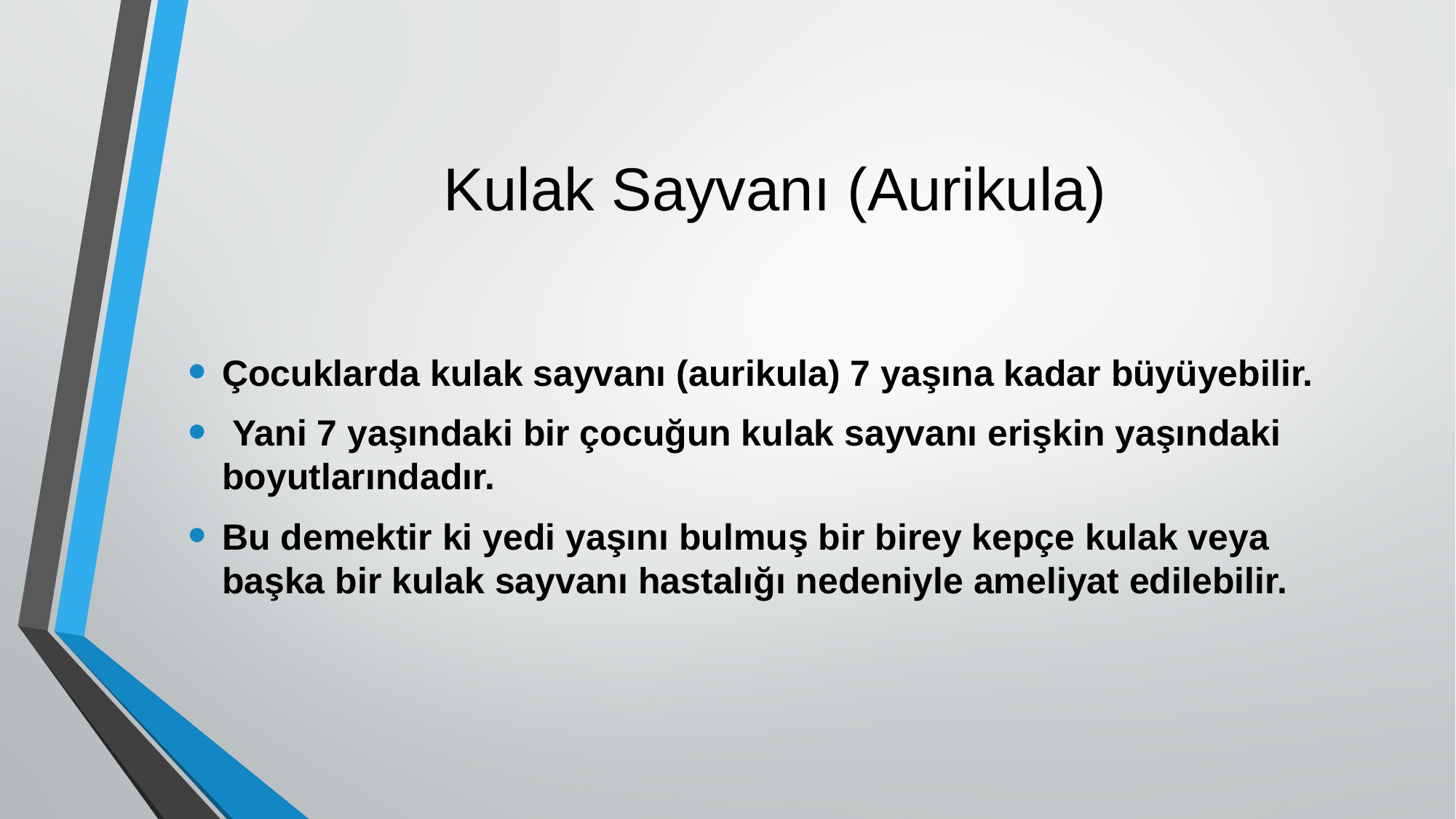

# Kulak Sayvanı (Aurikula)
Çocuklarda kulak sayvanı (aurikula) 7 yaşına kadar büyüyebilir.
 Yani 7 yaşındaki bir çocuğun kulak sayvanı erişkin yaşındaki boyutlarındadır.
Bu demektir ki yedi yaşını bulmuş bir birey kepçe kulak veya başka bir kulak sayvanı hastalığı nedeniyle ameliyat edilebilir.